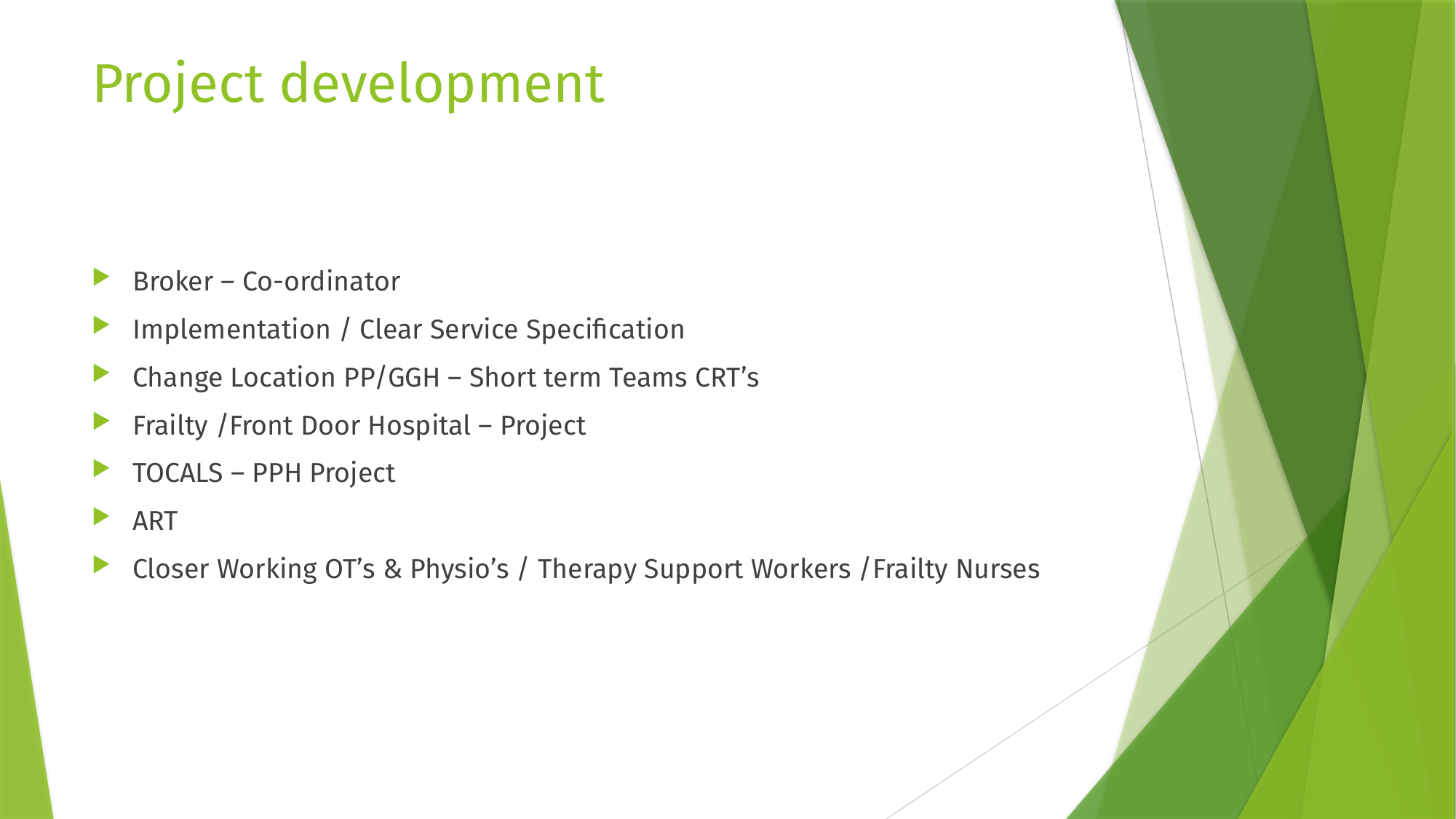

# Project development
Broker – Co-ordinator
Implementation / Clear Service Specification
Change Location PP/GGH – Short term Teams CRT’s
Frailty /Front Door Hospital – Project
TOCALS – PPH Project
ART
Closer Working OT’s & Physio’s / Therapy Support Workers /Frailty Nurses